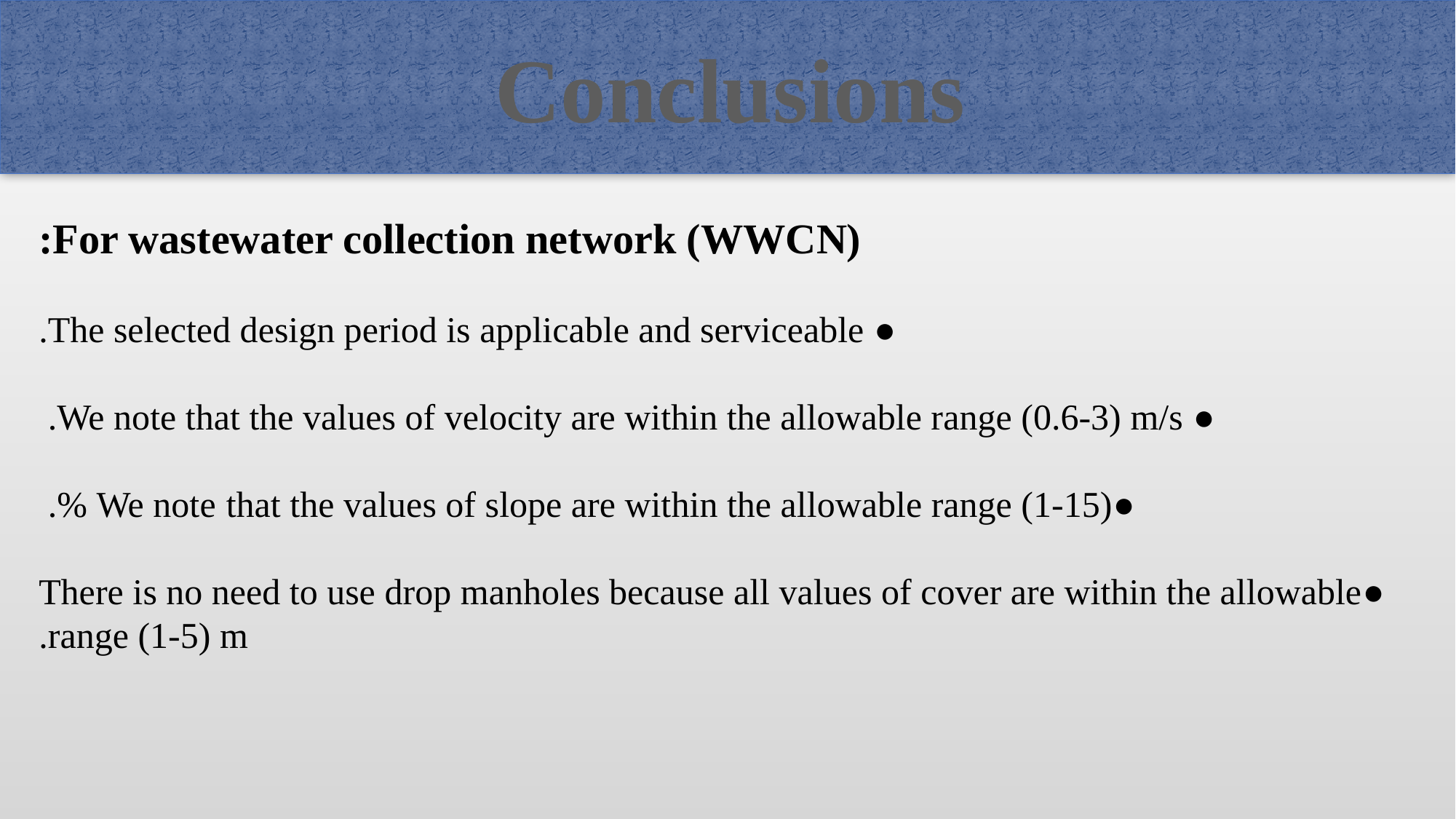

Conclusions
For wastewater collection network (WWCN):

● The selected design period is applicable and serviceable.

● We note that the values of velocity are within the allowable range (0.6-3) m/s.

 ●We note that the values of slope are within the allowable range (1-15) %.

●There is no need to use drop manholes because all values of cover are within the allowable range (1-5) m.